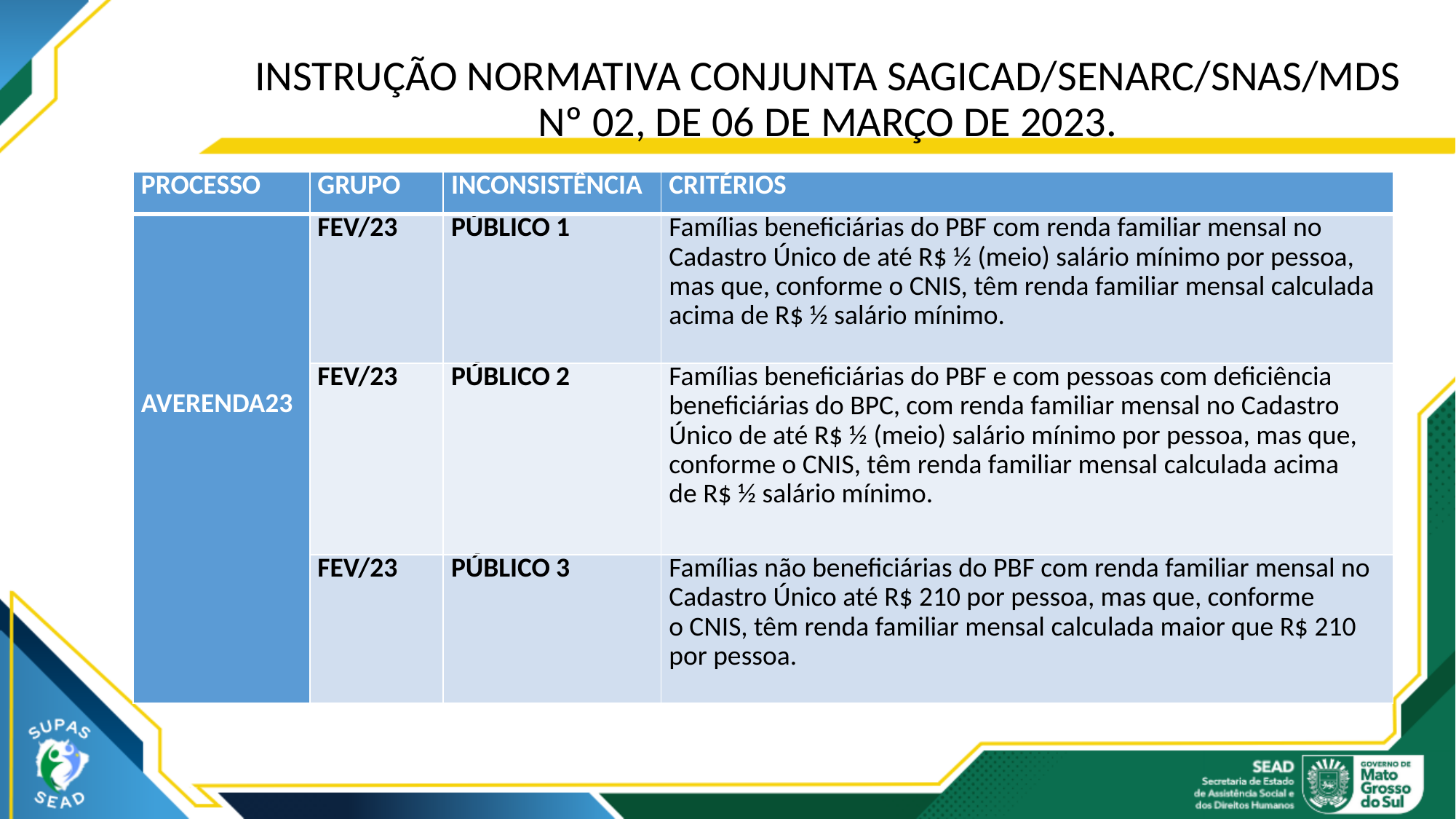

# INSTRUÇÃO NORMATIVA CONJUNTA SAGICAD/SENARC/SNAS/MDS Nº 02, DE 06 DE MARÇO DE 2023.

| PROCESSO | GRUPO | INCONSISTÊNCIA | CRITÉRIOS |
| --- | --- | --- | --- |
| AVERENDA23 | FEV/23 | PÚBLICO 1 | Famílias beneficiárias do PBF com renda familiar mensal no Cadastro Único de até R$ ½ (meio) salário mínimo por pessoa, mas que, conforme o CNIS, têm renda familiar mensal calculada acima de R$ ½ salário mínimo. |
|  | FEV/23 | PÚBLICO 2 | Famílias beneficiárias do PBF e com pessoas com deficiência beneficiárias do BPC, com renda familiar mensal no Cadastro Único de até R$ ½ (meio) salário mínimo por pessoa, mas que, conforme o CNIS, têm renda familiar mensal calculada acima de R$ ½ salário mínimo. |
|  | FEV/23 | PÚBLICO 3 | Famílias não beneficiárias do PBF com renda familiar mensal no Cadastro Único até R$ 210 por pessoa, mas que, conforme o CNIS, têm renda familiar mensal calculada maior que R$ 210 por pessoa. |